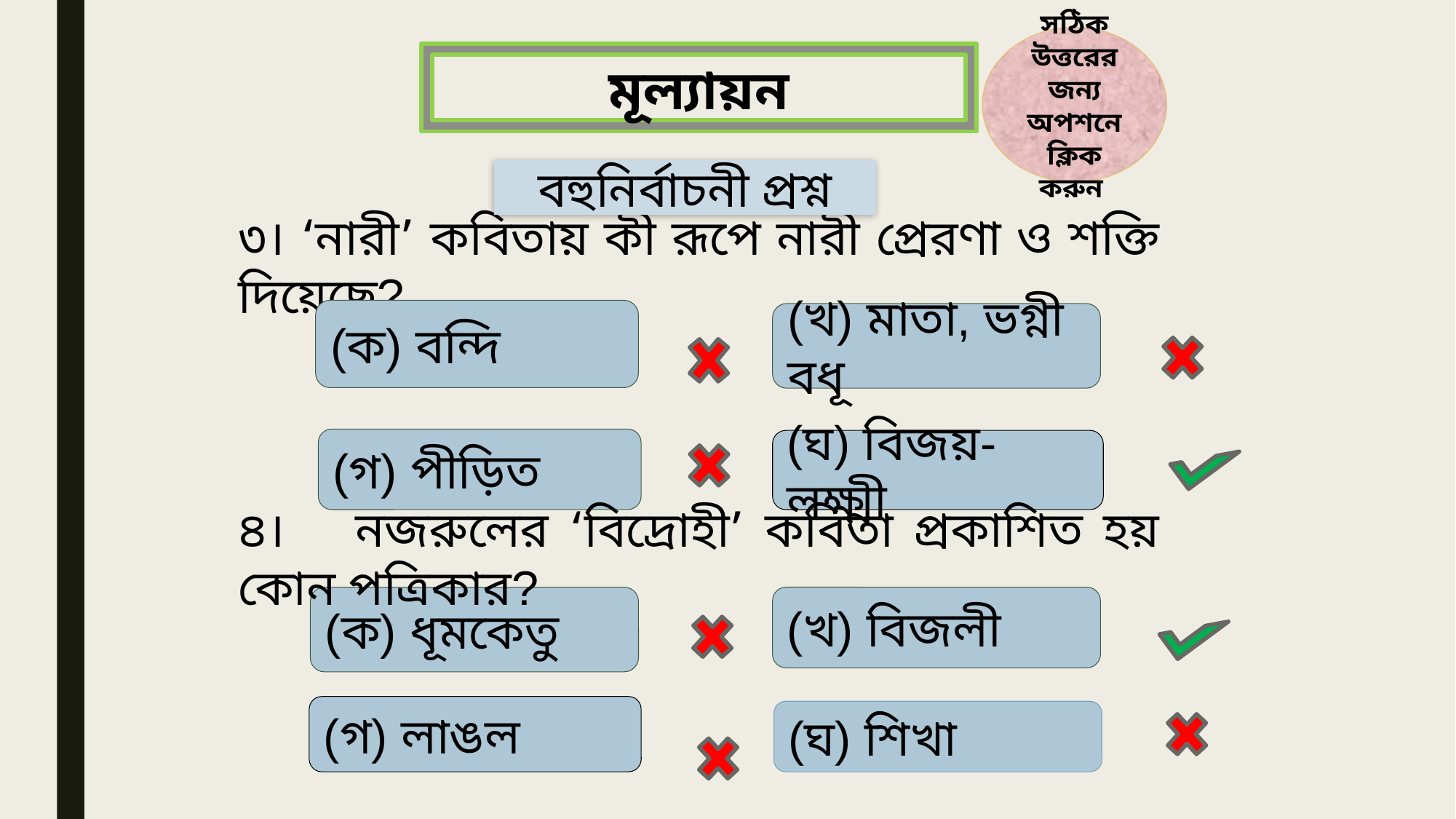

সঠিক উত্তরের জন্য অপশনে ক্লিক করুন
মূল্যায়ন
বহুনির্বাচনী প্রশ্ন
৩। ‘নারী’ কবিতায় কী রূপে নারী প্রেরণা ও শক্তি দিয়েছে?
(ক) বন্দি
(খ) মাতা, ভগ্নী বধূ

(গ) পীড়িত
(ঘ) বিজয়-লক্ষ্মী

৪। 	নজরুলের ‘বিদ্রোহী’ কবিতা প্রকাশিত হয় কোন পত্রিকার?
(ক) ধূমকেতু
(খ) বিজলী

(গ) লাঙল
(ঘ) শিখা